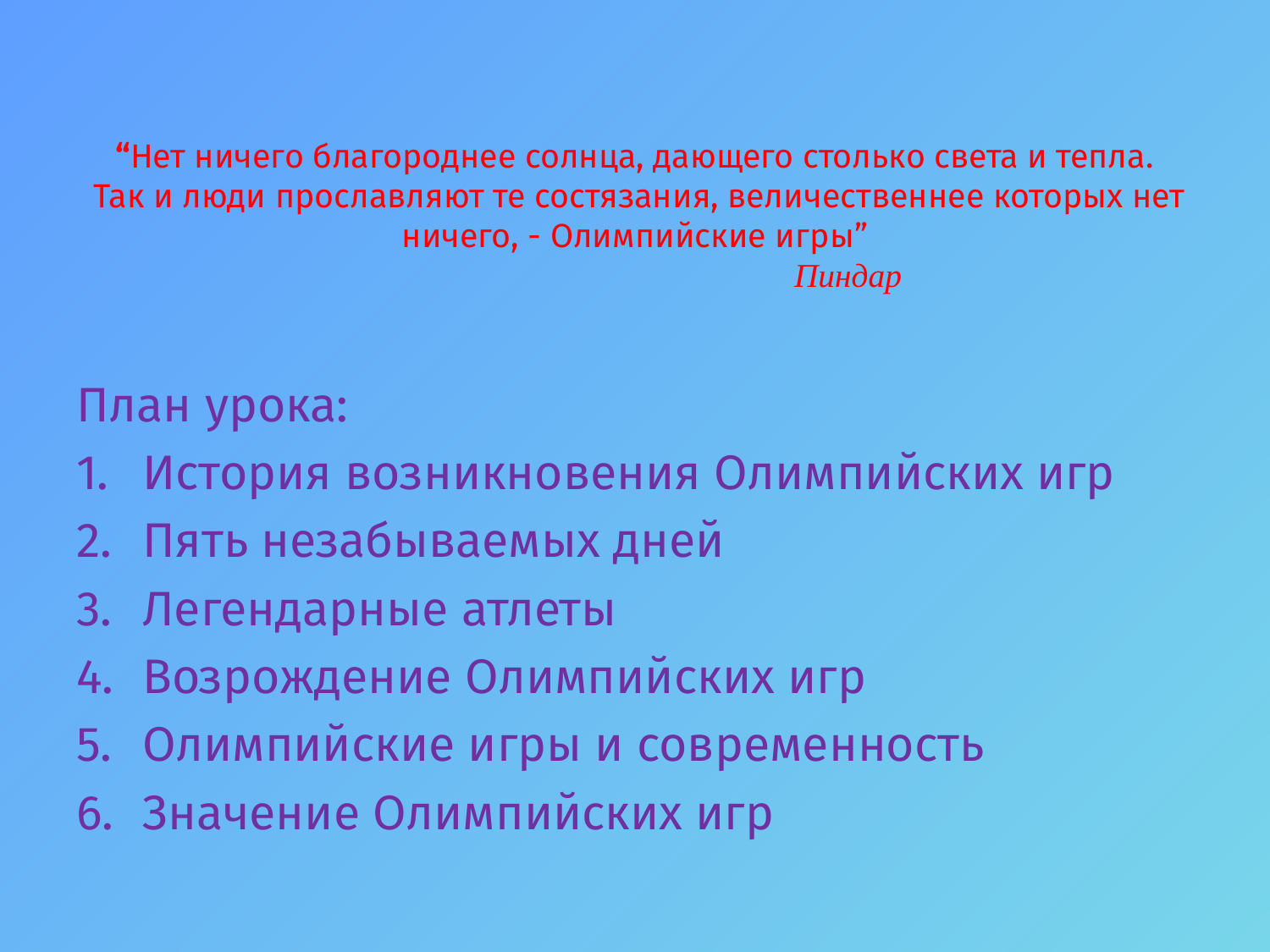

# “Нет ничего благороднее солнца, дающего столько света и тепла. Так и люди прославляют те состязания, величественнее которых нет ничего, - Олимпийские игры” Пиндар
План урока:
История возникновения Олимпийских игр
Пять незабываемых дней
Легендарные атлеты
Возрождение Олимпийских игр
Олимпийские игры и современность
Значение Олимпийских игр